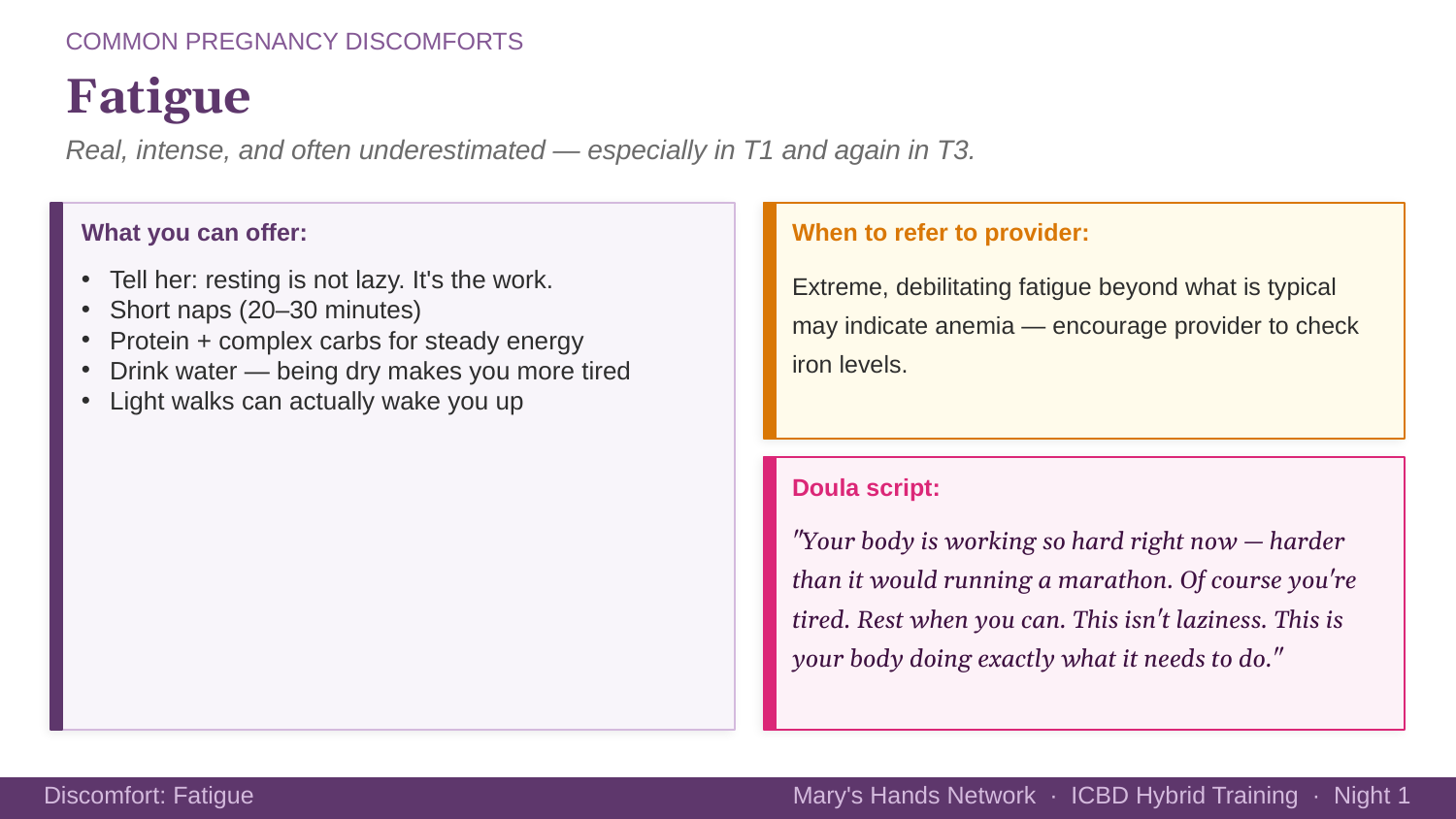

COMMON PREGNANCY DISCOMFORTS
Fatigue
Real, intense, and often underestimated — especially in T1 and again in T3.

What you can offer:
When to refer to provider:
Extreme, debilitating fatigue beyond what is typical may indicate anemia — encourage provider to check iron levels.
Tell her: resting is not lazy. It's the work.
Short naps (20–30 minutes)
Protein + complex carbs for steady energy
Drink water — being dry makes you more tired
Light walks can actually wake you up

Doula script:
"Your body is working so hard right now — harder than it would running a marathon. Of course you're tired. Rest when you can. This isn't laziness. This is your body doing exactly what it needs to do."

Mary's Hands Network  ·  ICBD Hybrid Training  ·  Night 1
Discomfort: Fatigue